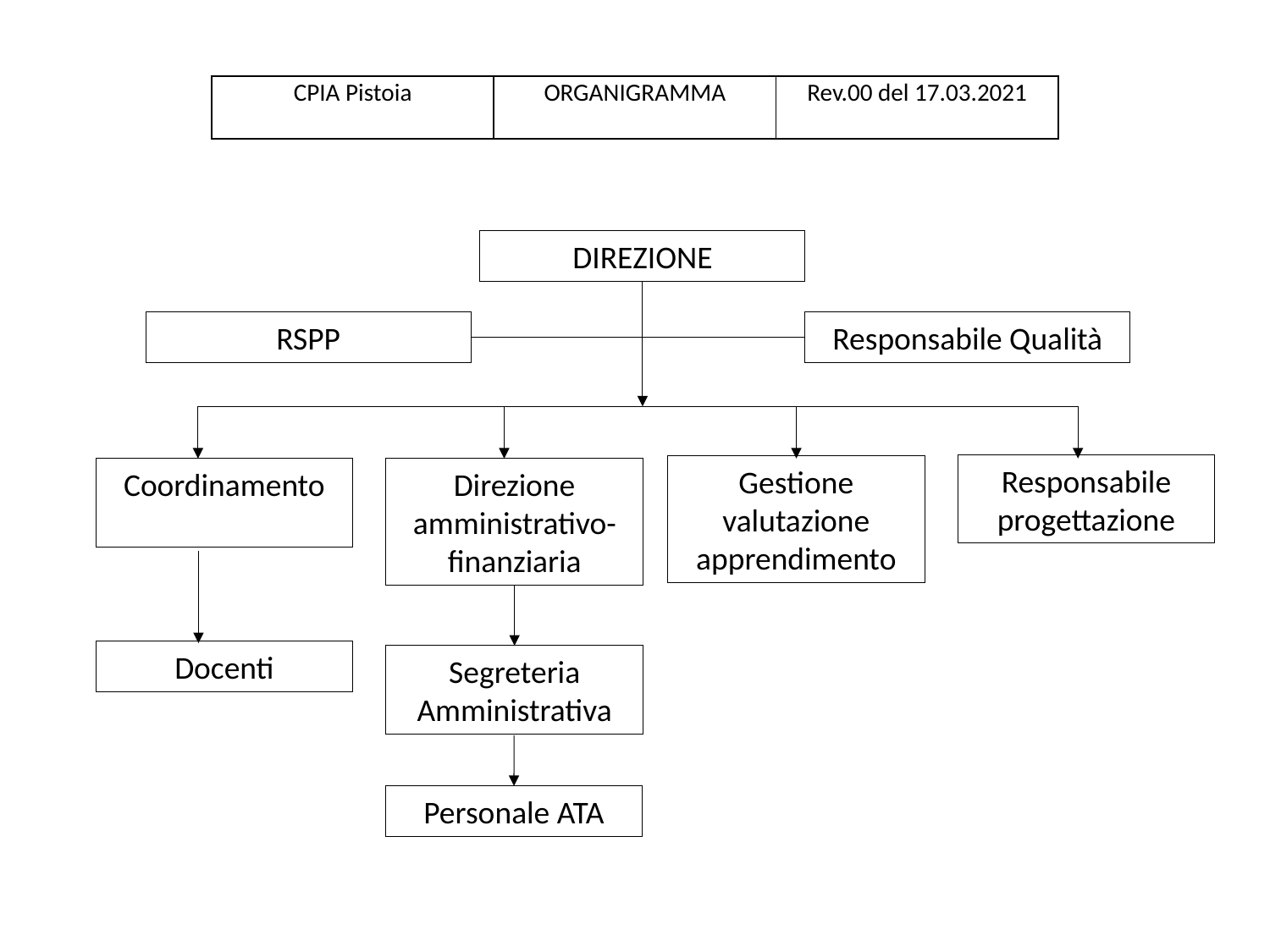

| CPIA Pistoia | ORGANIGRAMMA | Rev.00 del 17.03.2021 |
| --- | --- | --- |
DIREZIONE
RSPP
Responsabile Qualità
Responsabile progettazione
Gestione valutazione apprendimento
Direzione amministrativo-finanziaria
Coordinamento

Docenti
Segreteria Amministrativa
Personale ATA